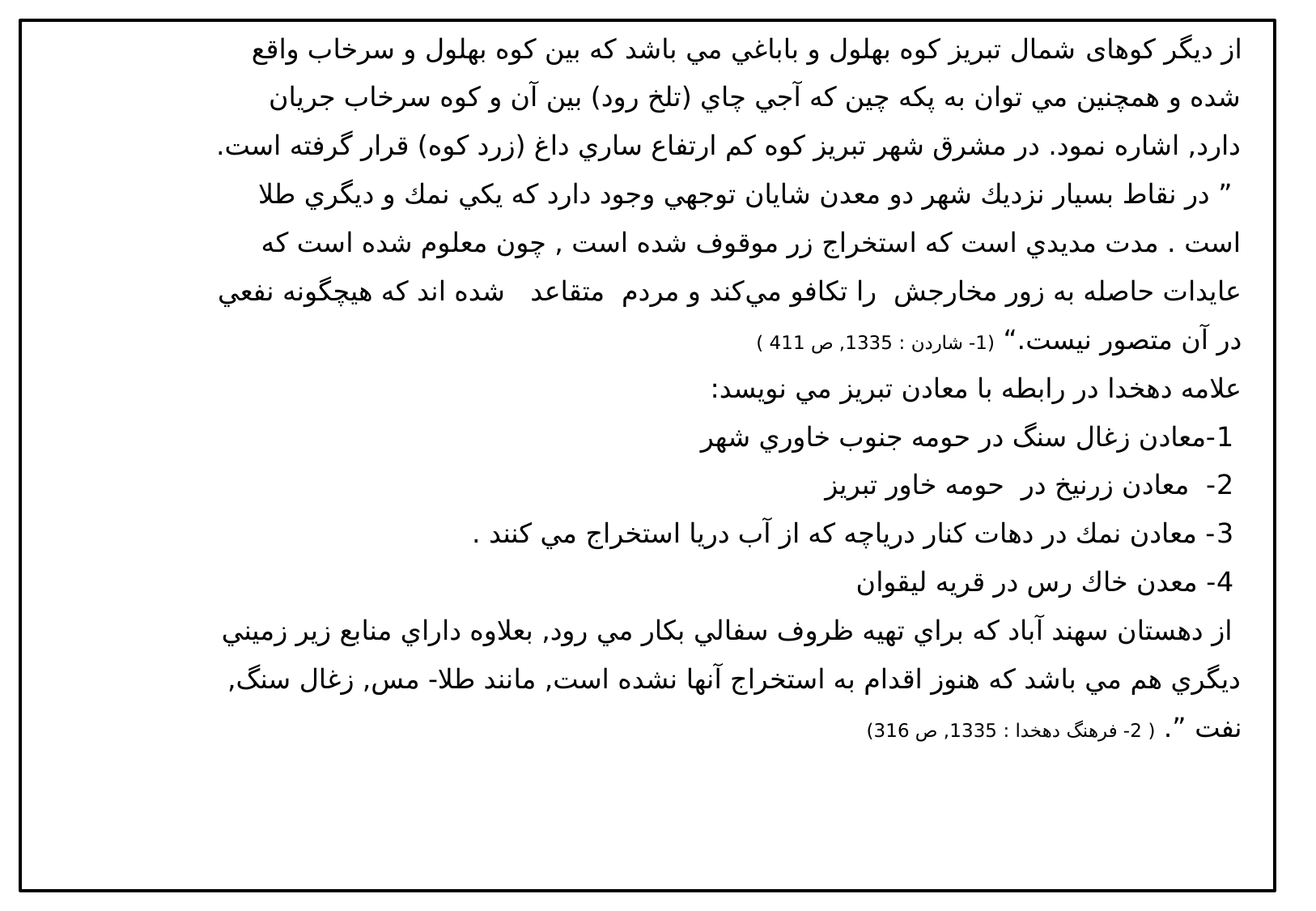

# از ديگر كوهای شمال تبريز كوه بهلول و باباغي مي باشد كه بين كوه بهلول و سرخاب واقع شده و همچنين مي توان به پكه چين كه آجي چاي (تلخ رود) بين آن و كوه سرخاب جريان دارد, اشاره نمود. در مشرق شهر تبريز كوه كم ارتفاع ساري داغ (زرد كوه) قرار گرفته است. ” در نقاط بسيار نزديك شهر دو معدن شايان توجهي وجود دارد كه يكي نمك و ديگري طلا است . مدت مديدي است كه استخراج زر موقوف شده است , چون معلوم شده است كه عايدات حاصله به زور مخارجش  را تكافو مي‌كند و مردم  متقاعد   شده اند كه هيچگونه نفعي در آن متصور نيست.“ (1- شاردن : 1335, ص 411 ) علامه دهخدا در رابطه با معادن تبريز مي نويسد: 1-معادن زغال سنگ در حومه جنوب خاوري شهر 2-  معادن زرنيخ در  حومه خاور تبريز 3- معادن نمك در دهات كنار درياچه كه از آب دريا استخراج مي كنند . 4- معدن خاك رس در قريه ليقوان از دهستان سهند آباد كه براي تهيه ظروف سفالي بكار مي رود, بعلاوه داراي منابع زير زميني ديگري هم مي باشد كه هنوز اقدام به استخراج آنها نشده است, مانند طلا- مس, زغال سنگ, نفت ”. ( 2- فرهنگ دهخدا : 1335, ص 316)